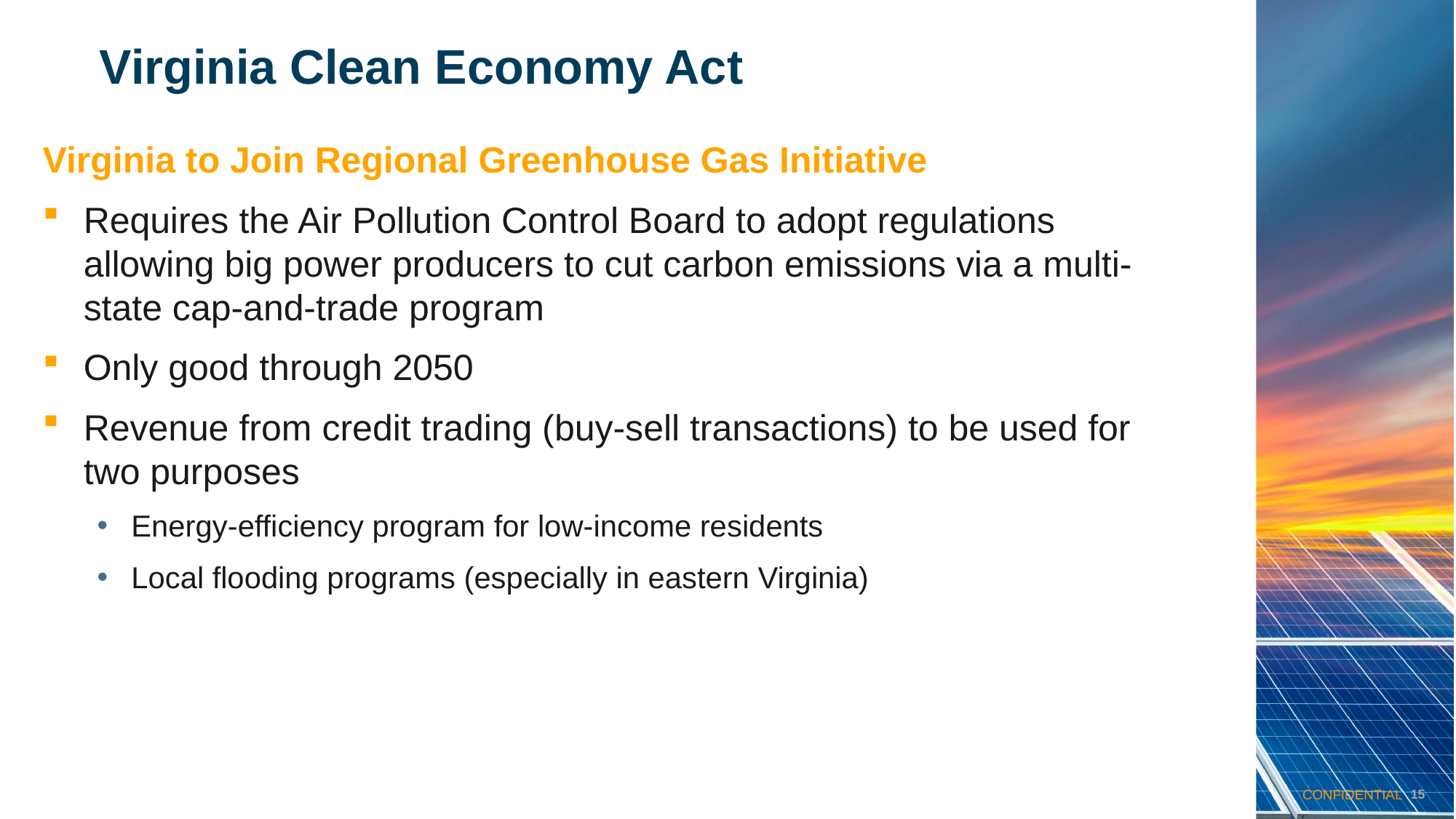

Virginia Clean Economy Act
Virginia to Join Regional Greenhouse Gas Initiative
Requires the Air Pollution Control Board to adopt regulations allowing big power producers to cut carbon emissions via a multi-state cap-and-trade program
Only good through 2050
Revenue from credit trading (buy-sell transactions) to be used for two purposes
Energy-efficiency program for low-income residents
Local flooding programs (especially in eastern Virginia)